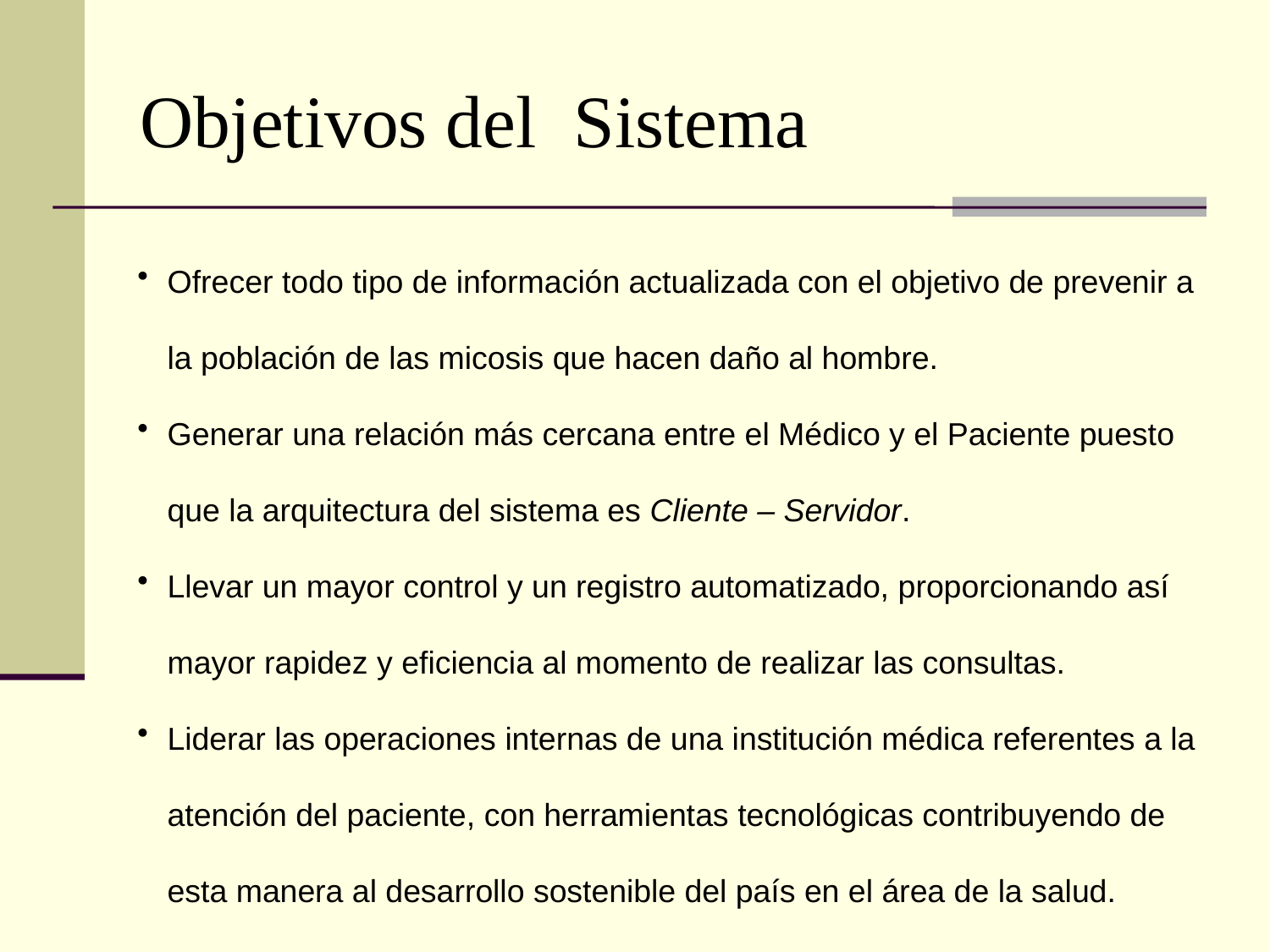

# Objetivos del  Sistema
Ofrecer todo tipo de información actualizada con el objetivo de prevenir a la población de las micosis que hacen daño al hombre.
Generar una relación más cercana entre el Médico y el Paciente puesto que la arquitectura del sistema es Cliente – Servidor.
Llevar un mayor control y un registro automatizado, proporcionando así mayor rapidez y eficiencia al momento de realizar las consultas.
Liderar las operaciones internas de una institución médica referentes a la atención del paciente, con herramientas tecnológicas contribuyendo de esta manera al desarrollo sostenible del país en el área de la salud.